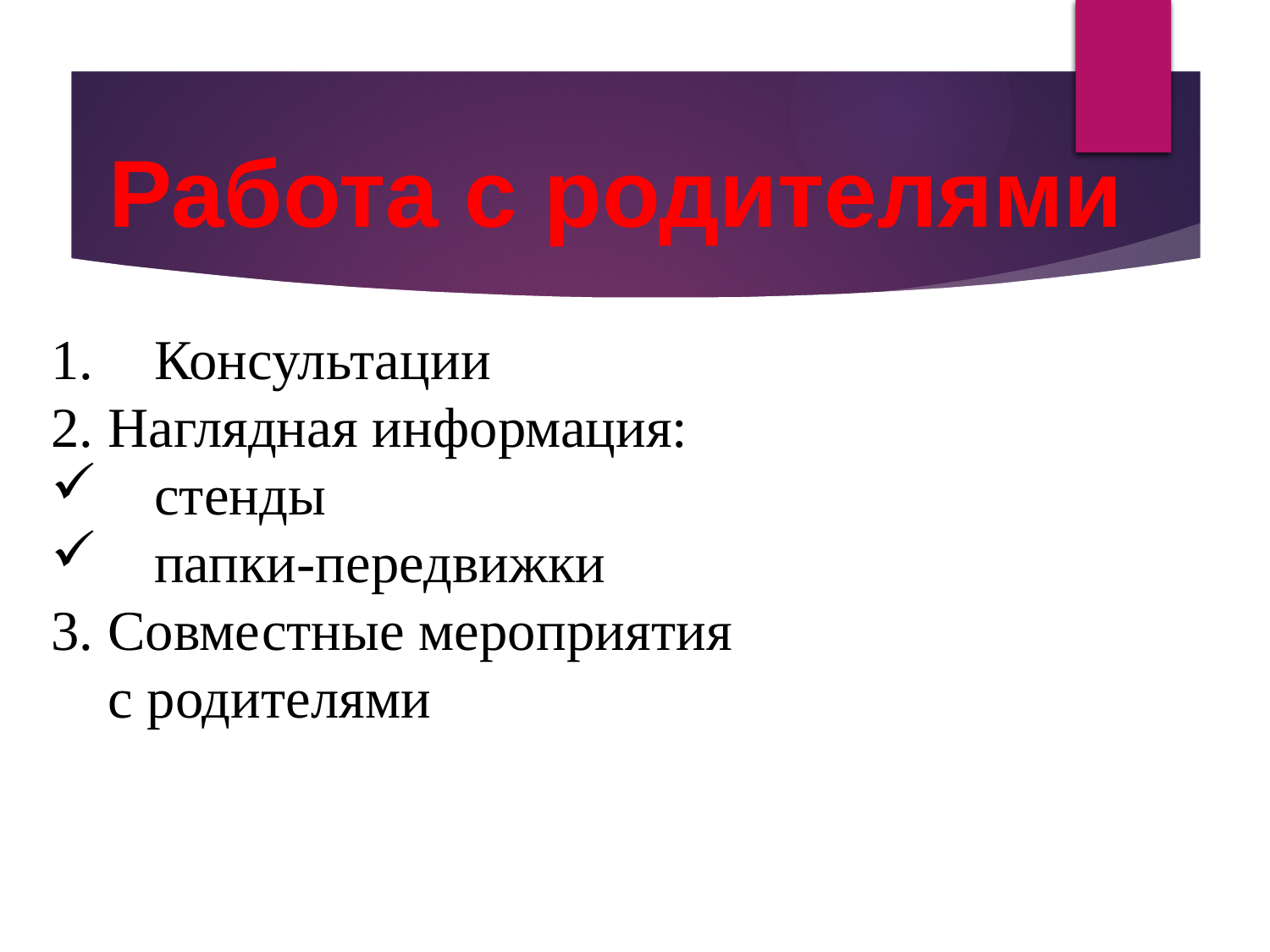

Работа с родителями
Консультации
2. Наглядная информация:
стенды
папки-передвижки
3. Совместные мероприятия
    с родителями